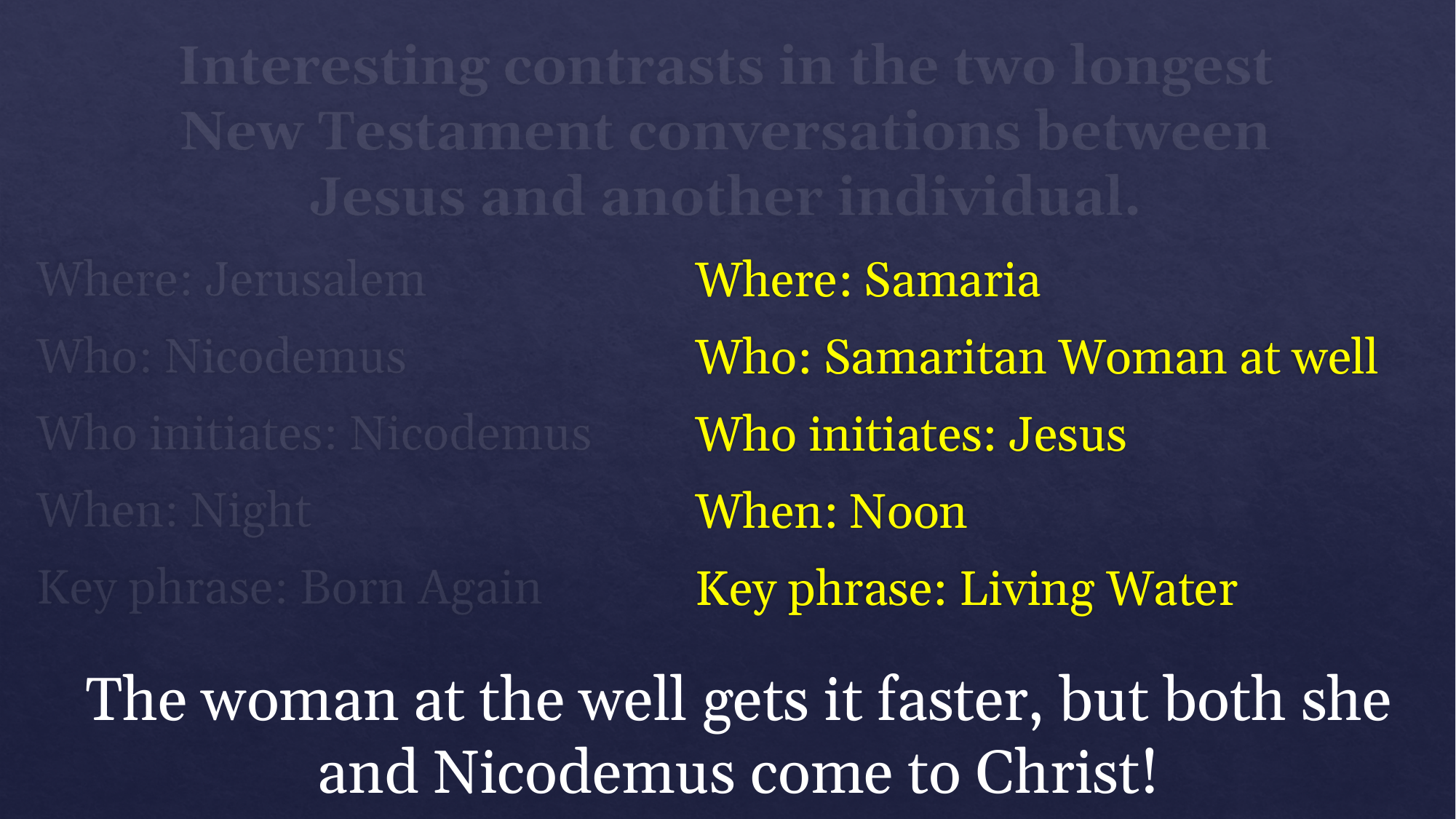

Interesting contrasts in the two longest New Testament conversations between Jesus and another individual.
Where: Jerusalem
Who: Nicodemus
Who initiates: Nicodemus
When: Night
Key phrase: Born Again
Where: Samaria
Who: Samaritan Woman at well
Who initiates: Jesus
When: Noon
Key phrase: Living Water

The woman at the well gets it faster, but both she and Nicodemus come to Christ!